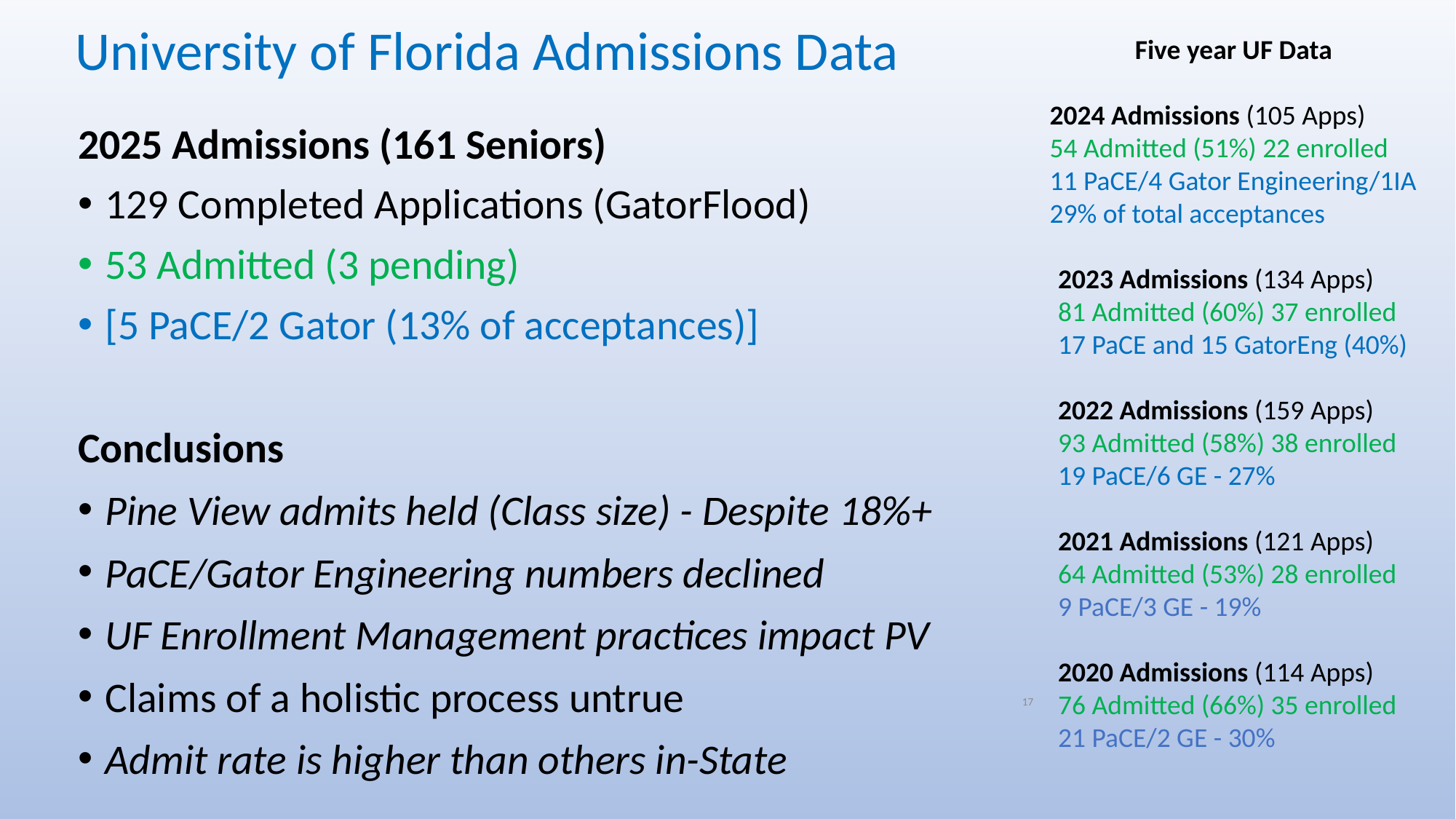

# University of Florida Admissions Data
Five year UF Data

2024 Admissions (105 Apps)
54 Admitted (51%) 22 enrolled
11 PaCE/4 Gator Engineering/1IA 29% of total acceptances

2023 Admissions (134 Apps)
81 Admitted (60%) 37 enrolled
17 PaCE and 15 GatorEng (40%)

2022 Admissions (159 Apps)
93 Admitted (58%) 38 enrolled
19 PaCE/6 GE - 27%

2021 Admissions (121 Apps)
64 Admitted (53%) 28 enrolled
9 PaCE/3 GE - 19%

2020 Admissions (114 Apps)
76 Admitted (66%) 35 enrolled
21 PaCE/2 GE - 30%
2025 Admissions (161 Seniors)
129 Completed Applications (GatorFlood)
53 Admitted (3 pending)
[5 PaCE/2 Gator (13% of acceptances)]

Conclusions
Pine View admits held (Class size) - Despite 18%+
PaCE/Gator Engineering numbers declined
UF Enrollment Management practices impact PV
Claims of a holistic process untrue
Admit rate is higher than others in-State

17